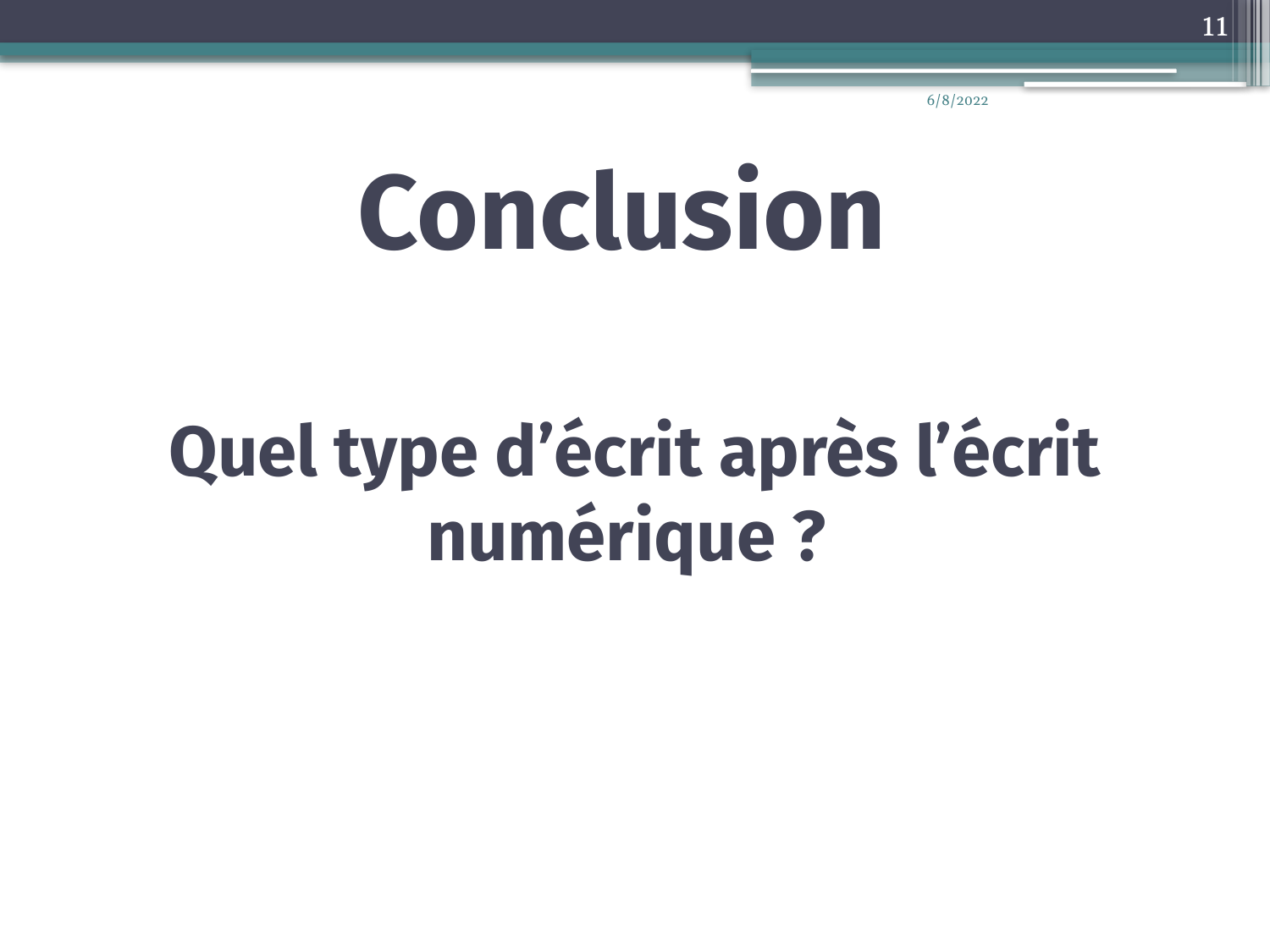

11
6/8/2022
# Conclusion Quel type d’écrit après l’écrit numérique ?